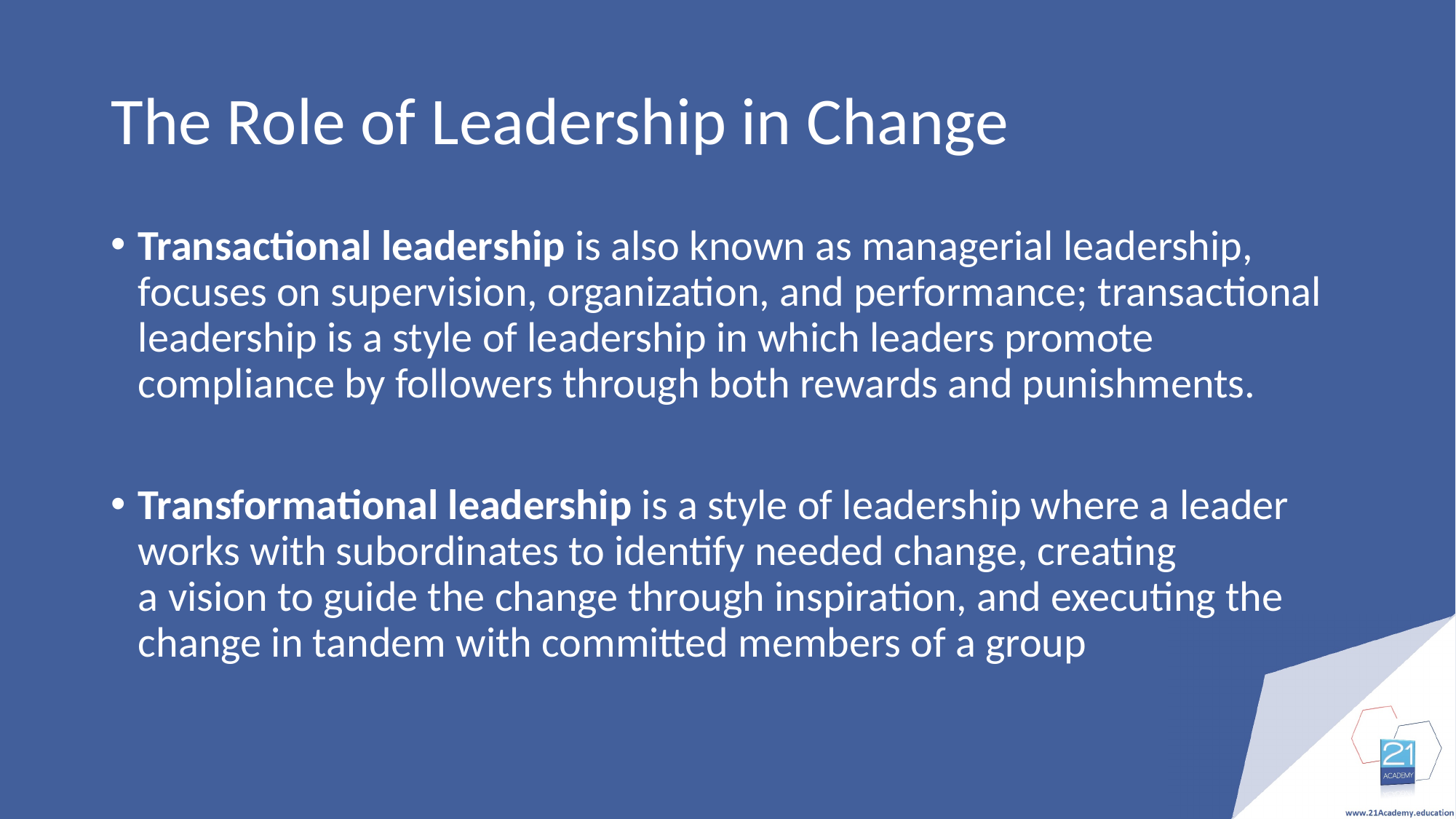

# The Role of Leadership in Change
Transactional leadership is also known as managerial leadership, focuses on supervision, organization, and performance; transactional leadership is a style of leadership in which leaders promote compliance by followers through both rewards and punishments.

Transformational leadership is a style of leadership where a leader works with subordinates to identify needed change, creating a vision to guide the change through inspiration, and executing the change in tandem with committed members of a group